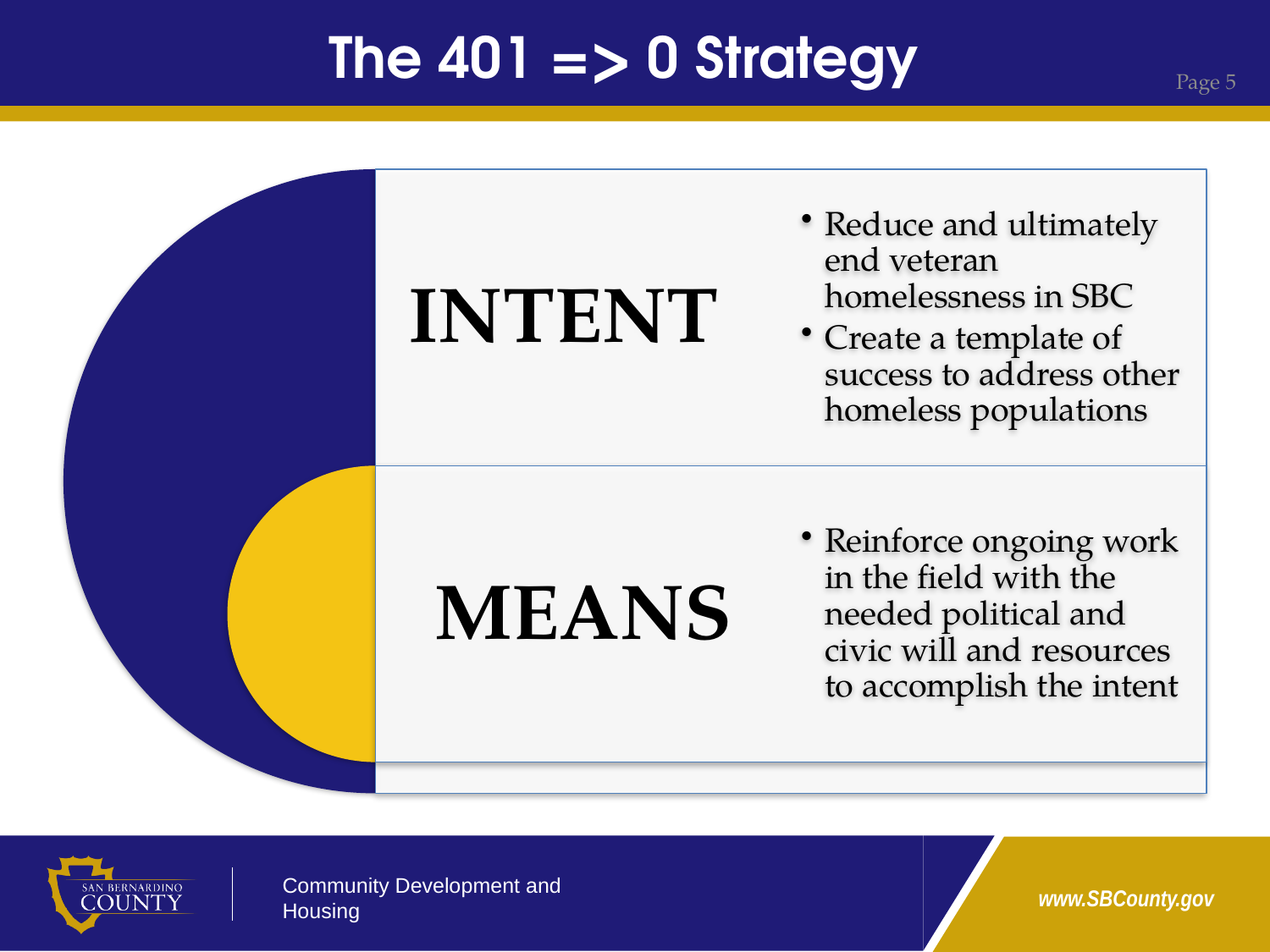

# The 401 => 0 Strategy
INTENT
MEANS
Reduce and ultimately end veteran homelessness in SBC
Create a template of success to address other homeless populations
Reinforce ongoing work in the field with the needed political and civic will and resources to accomplish the intent